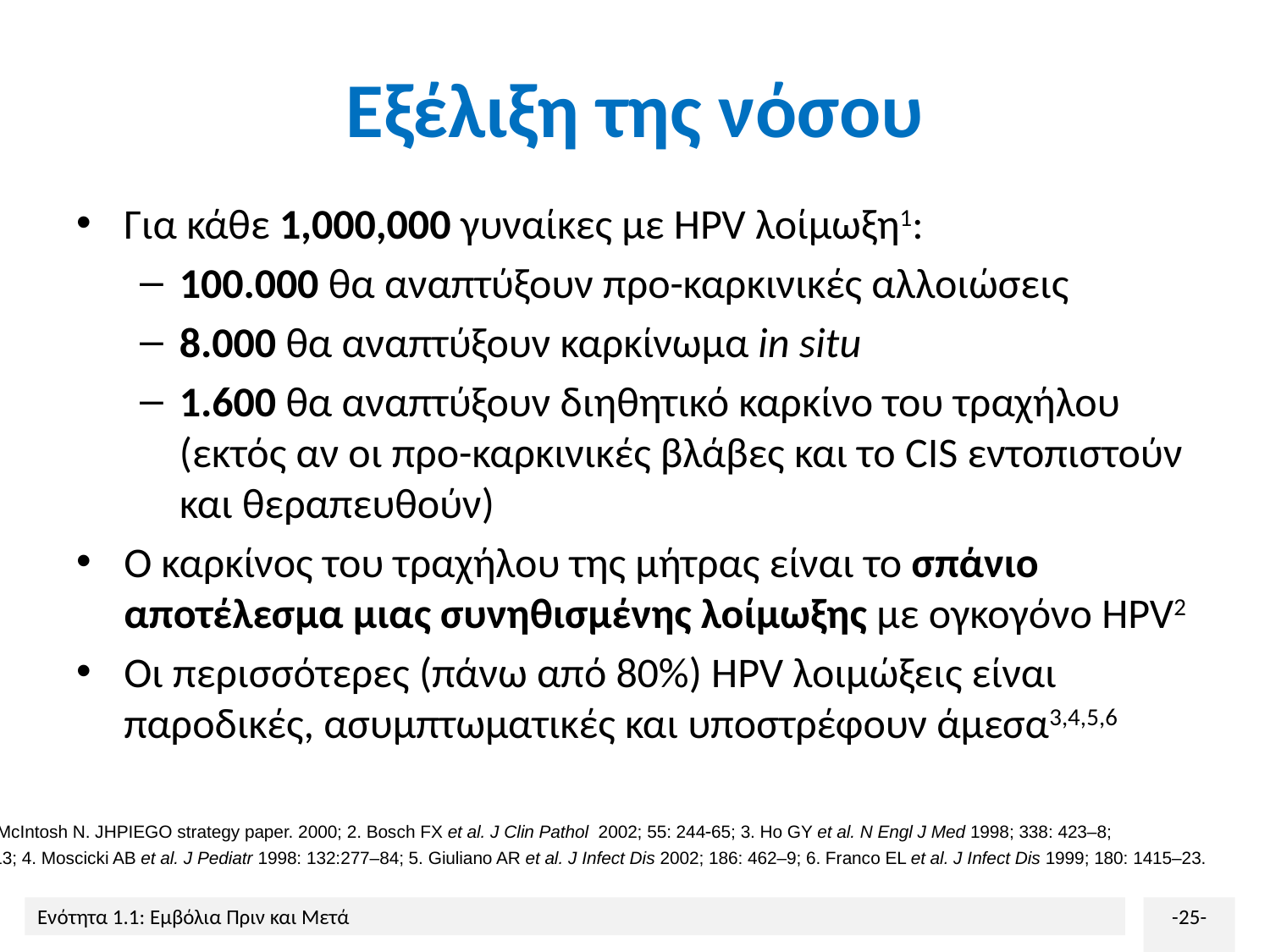

# Εξέλιξη της νόσου
Για κάθε 1,000,000 γυναίκες με HPV λοίμωξη1:
100.000 θα αναπτύξουν προ-καρκινικές αλλοιώσεις
8.000 θα αναπτύξουν καρκίνωμα in situ
1.600 θα αναπτύξουν διηθητικό καρκίνο του τραχήλου (εκτός αν οι προ-καρκινικές βλάβες και το CIS εντοπιστούν και θεραπευθούν)
Ο καρκίνος του τραχήλου της μήτρας είναι το σπάνιο αποτέλεσμα μιας συνηθισμένης λοίμωξης με ογκογόνο HPV2
Οι περισσότερες (πάνω από 80%) HPV λοιμώξεις είναι παροδικές, ασυμπτωματικές και υποστρέφουν άμεσα3,4,5,6
1. McIntosh N. JHPIEGO strategy paper. 2000; 2. Bosch FX et al. J Clin Pathol  2002; 55: 244−65; 3. Ho GY et al. N Engl J Med 1998; 338: 423–8;
3−13; 4. Moscicki AB et al. J Pediatr 1998: 132:277–84; 5. Giuliano AR et al. J Infect Dis 2002; 186: 462–9; 6. Franco EL et al. J Infect Dis 1999; 180: 1415–23.